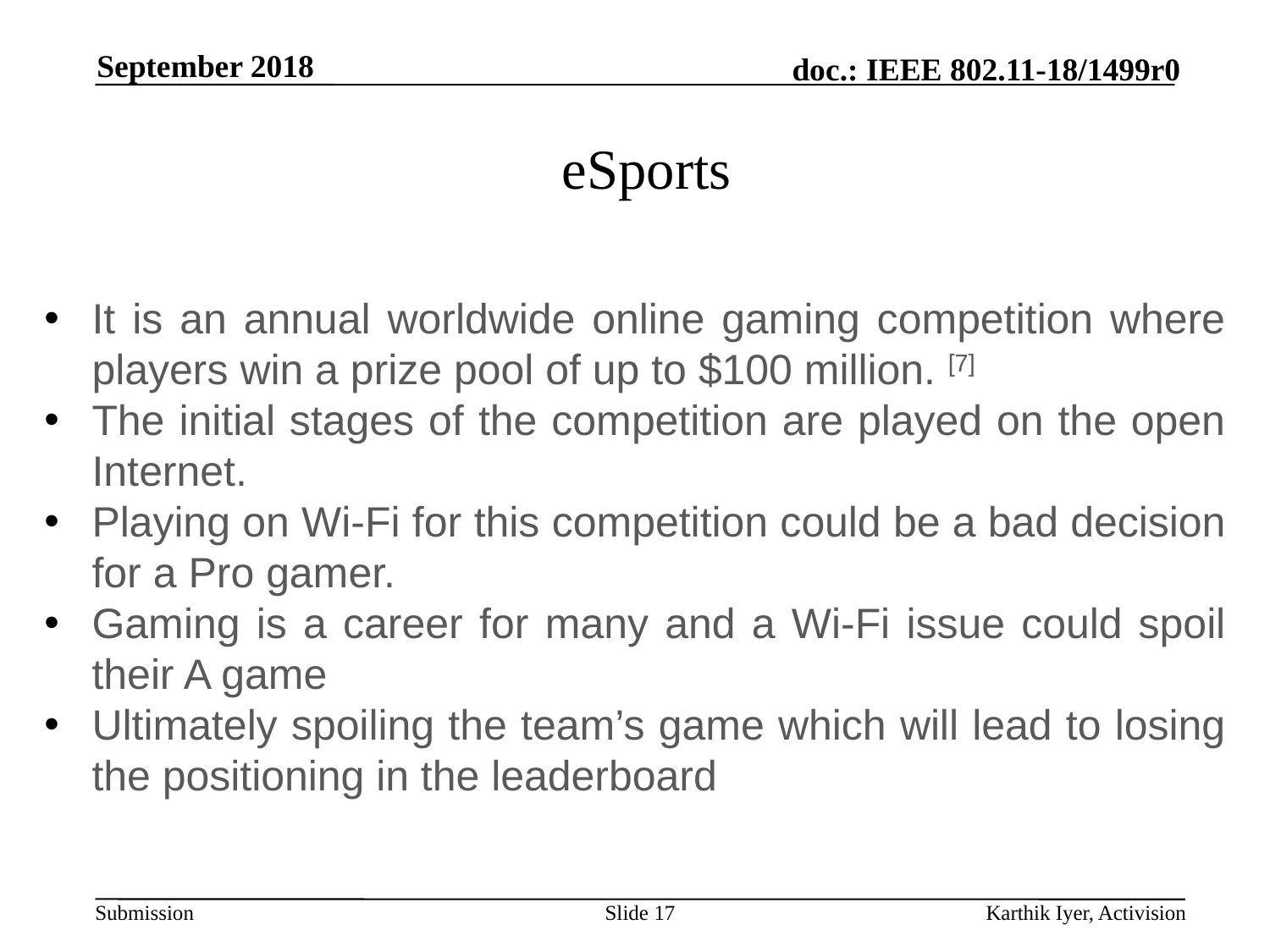

September 2018
# eSports
It is an annual worldwide online gaming competition where players win a prize pool of up to $100 million. [7]
The initial stages of the competition are played on the open Internet.
Playing on Wi-Fi for this competition could be a bad decision for a Pro gamer.
Gaming is a career for many and a Wi-Fi issue could spoil their A game
Ultimately spoiling the team’s game which will lead to losing the positioning in the leaderboard

Slide 17
Karthik Iyer, Activision